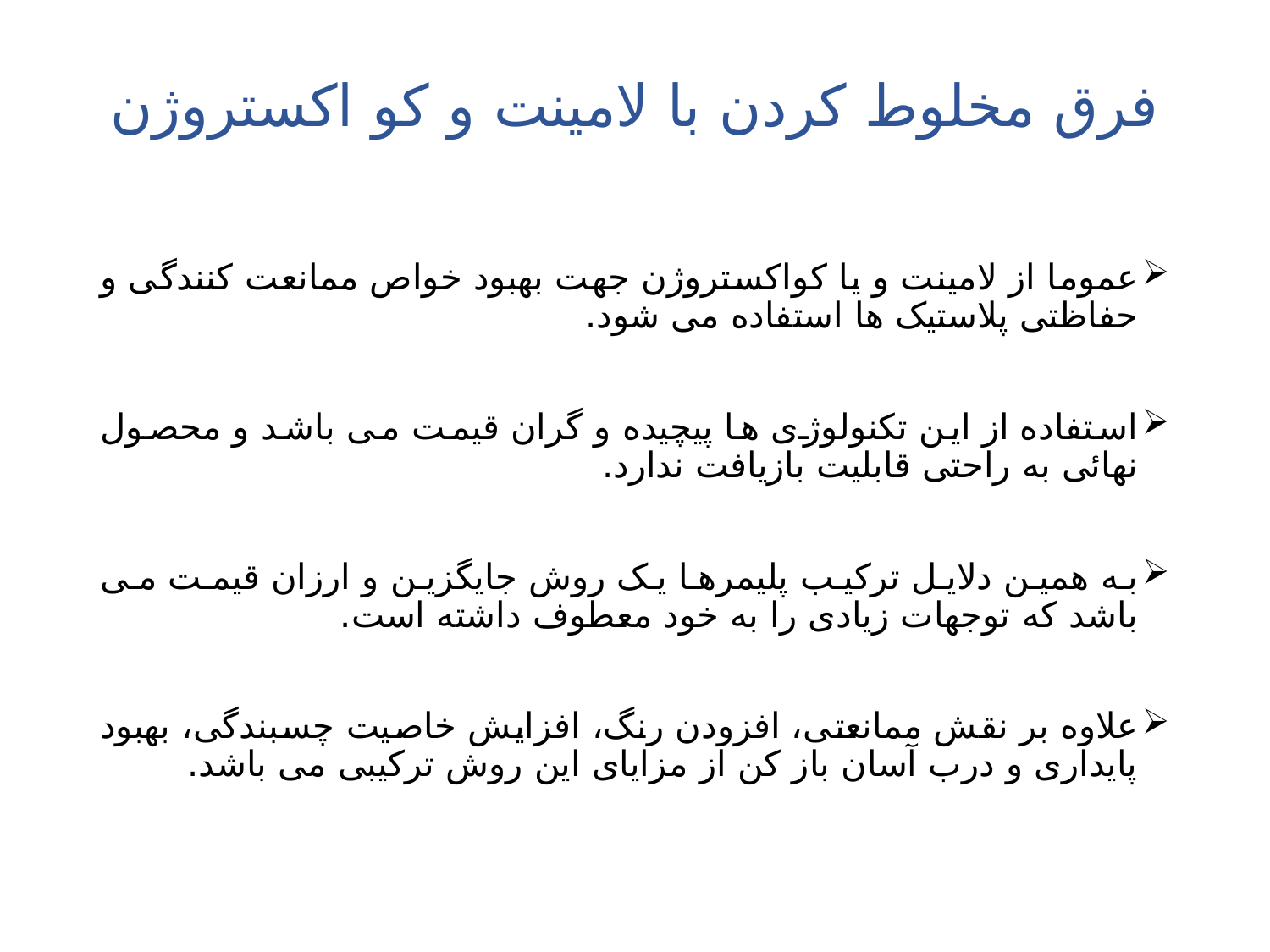

# فرق مخلوط کردن با لامینت و کو اکستروژن
عموما از لامینت و یا کواکستروژن جهت بهبود خواص ممانعت کنندگی و حفاظتی پلاستیک ها استفاده می شود.

استفاده از این تکنولوژی ها پیچیده و گران قیمت می باشد و محصول نهائی به راحتی قابلیت بازیافت ندارد.

به همین دلایل ترکیب پلیمرها یک روش جایگزین و ارزان قیمت می باشد که توجهات زیادی را به خود معطوف داشته است.

علاوه بر نقش ممانعتی، افزودن رنگ، افزایش خاصیت چسبندگی، بهبود پایداری و درب آسان باز کن از مزایای این روش ترکیبی می باشد.